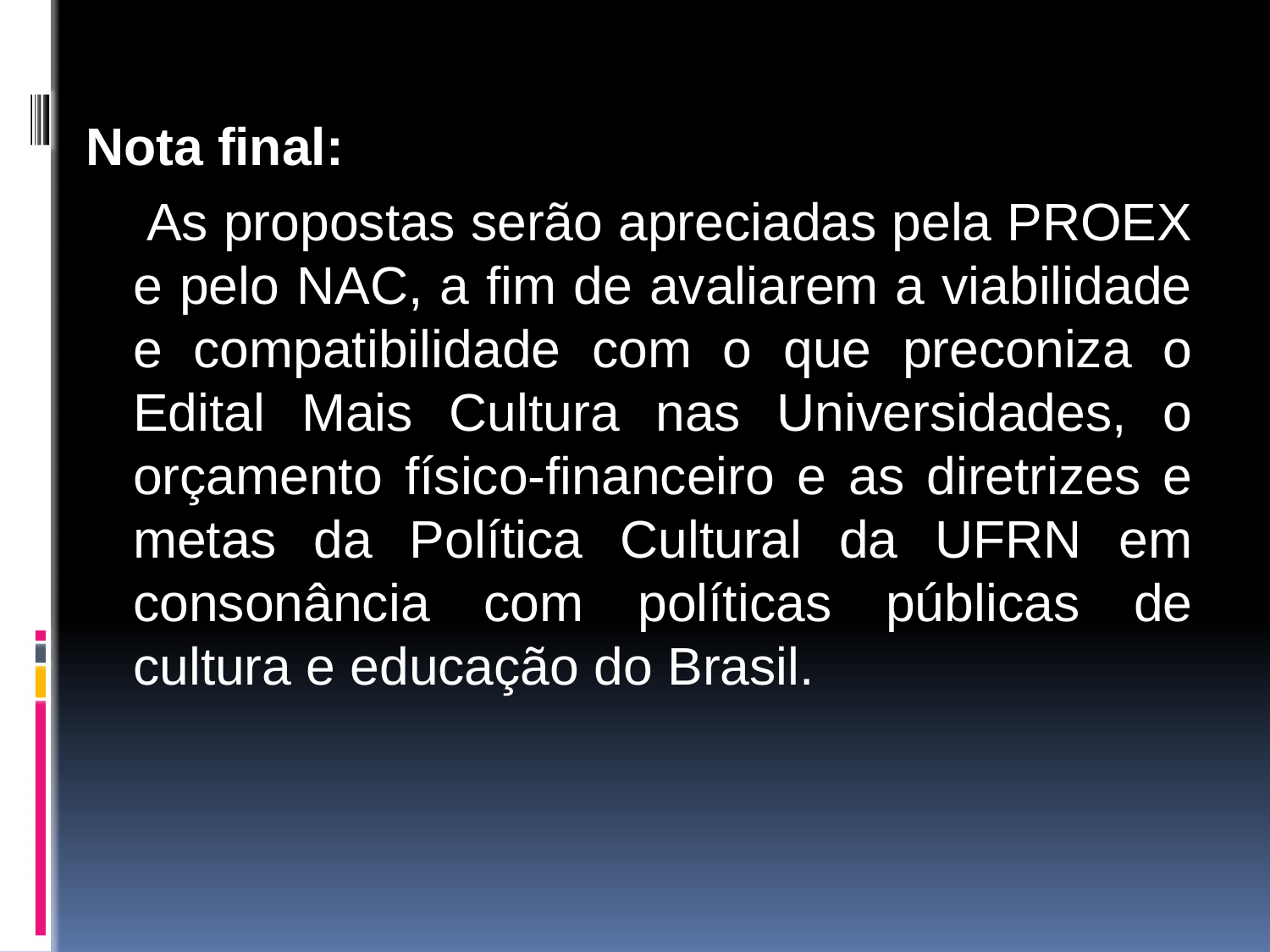

Nota final:
    As propostas serão apreciadas pela PROEX e pelo NAC, a fim de avaliarem a viabilidade e compatibilidade com o que preconiza o Edital Mais Cultura nas Universidades, o orçamento físico-financeiro e as diretrizes e metas da Política Cultural da UFRN em consonância com políticas públicas de cultura e educação do Brasil.